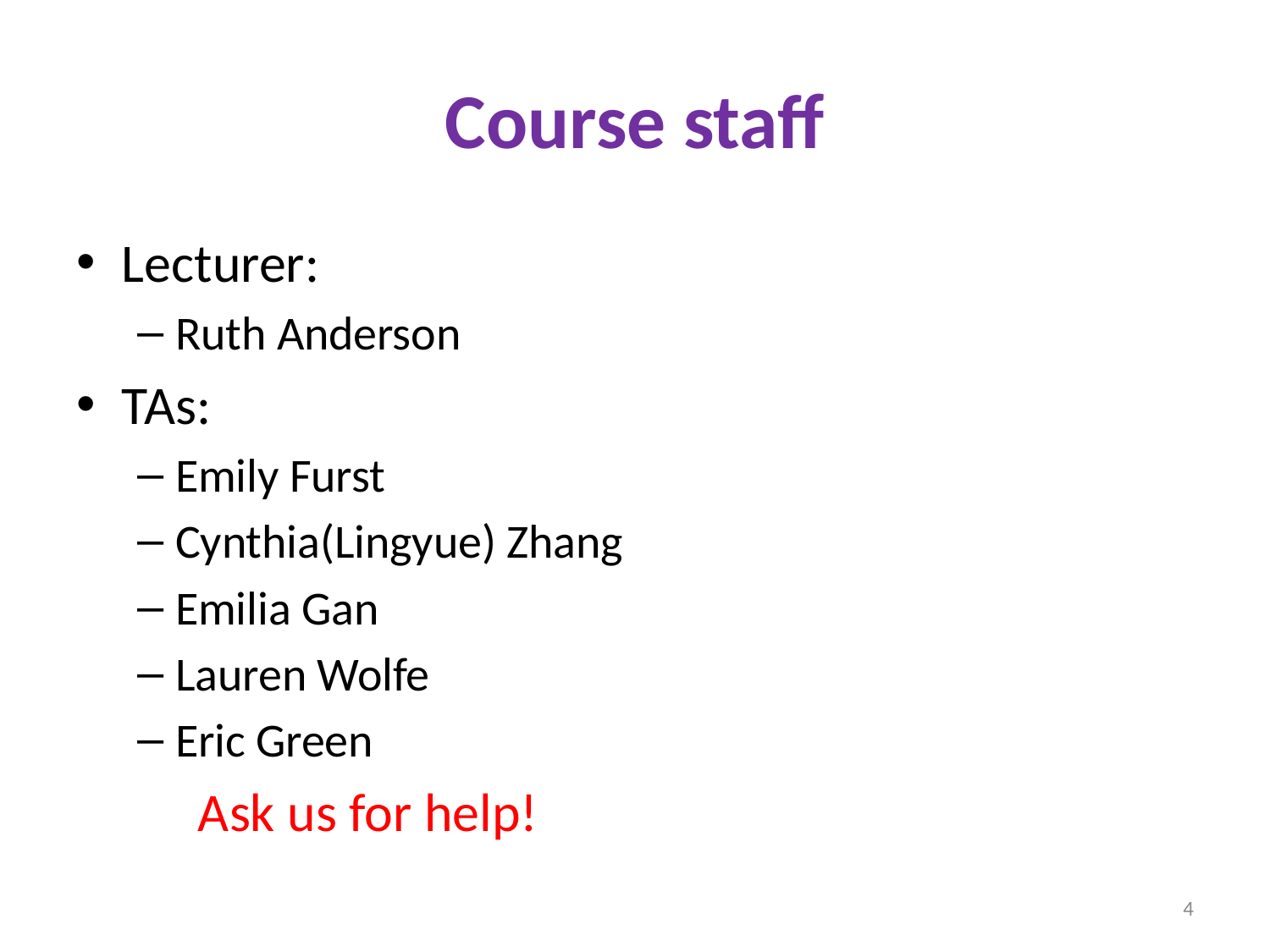

# Course staff
Lecturer:
Ruth Anderson
TAs:
Emily Furst
Cynthia(Lingyue) Zhang
Emilia Gan
Lauren Wolfe
Eric Green
	Ask us for help!

4